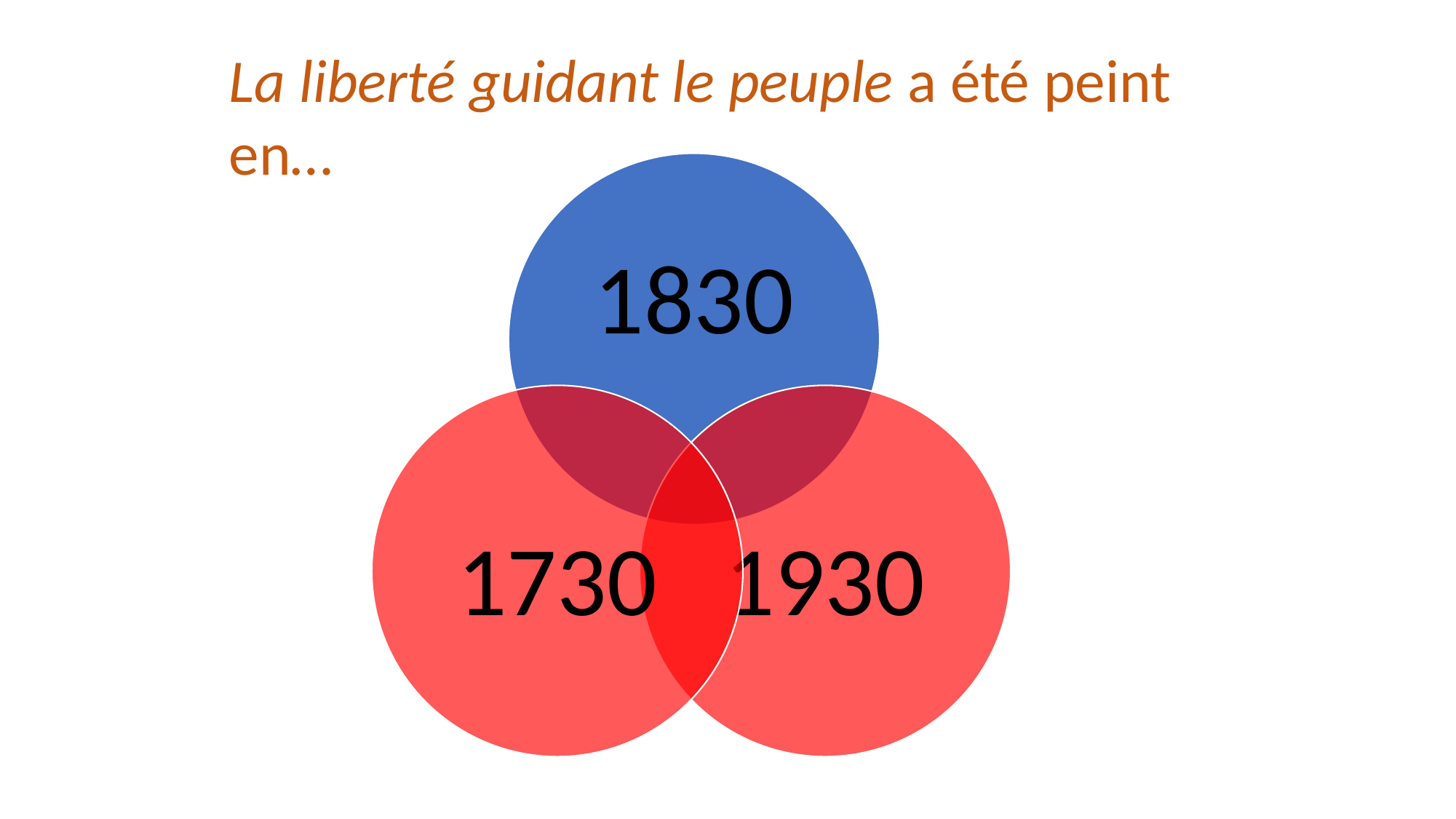

La liberté guidant le peuple a été peint en…
1830
1930
1730